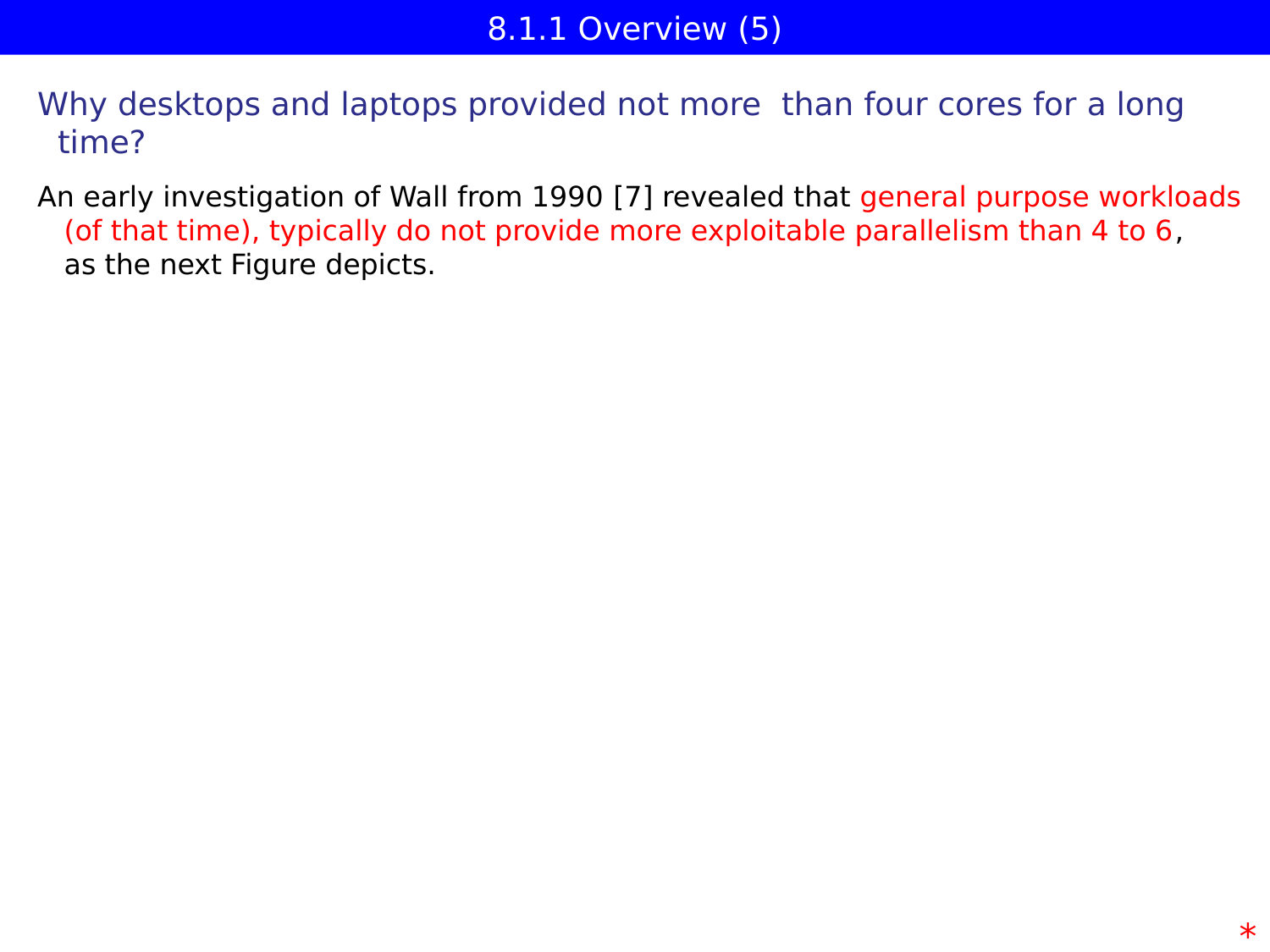

# 8.1.1 Overview (5)
Why desktops and laptops provided not more  than four cores for a long
  time?
An early investigation of Wall from 1990 [7] revealed that general purpose workloads
   (of that time), typically do not provide more exploitable parallelism than 4 to 6,
   as the next Figure depicts.
*